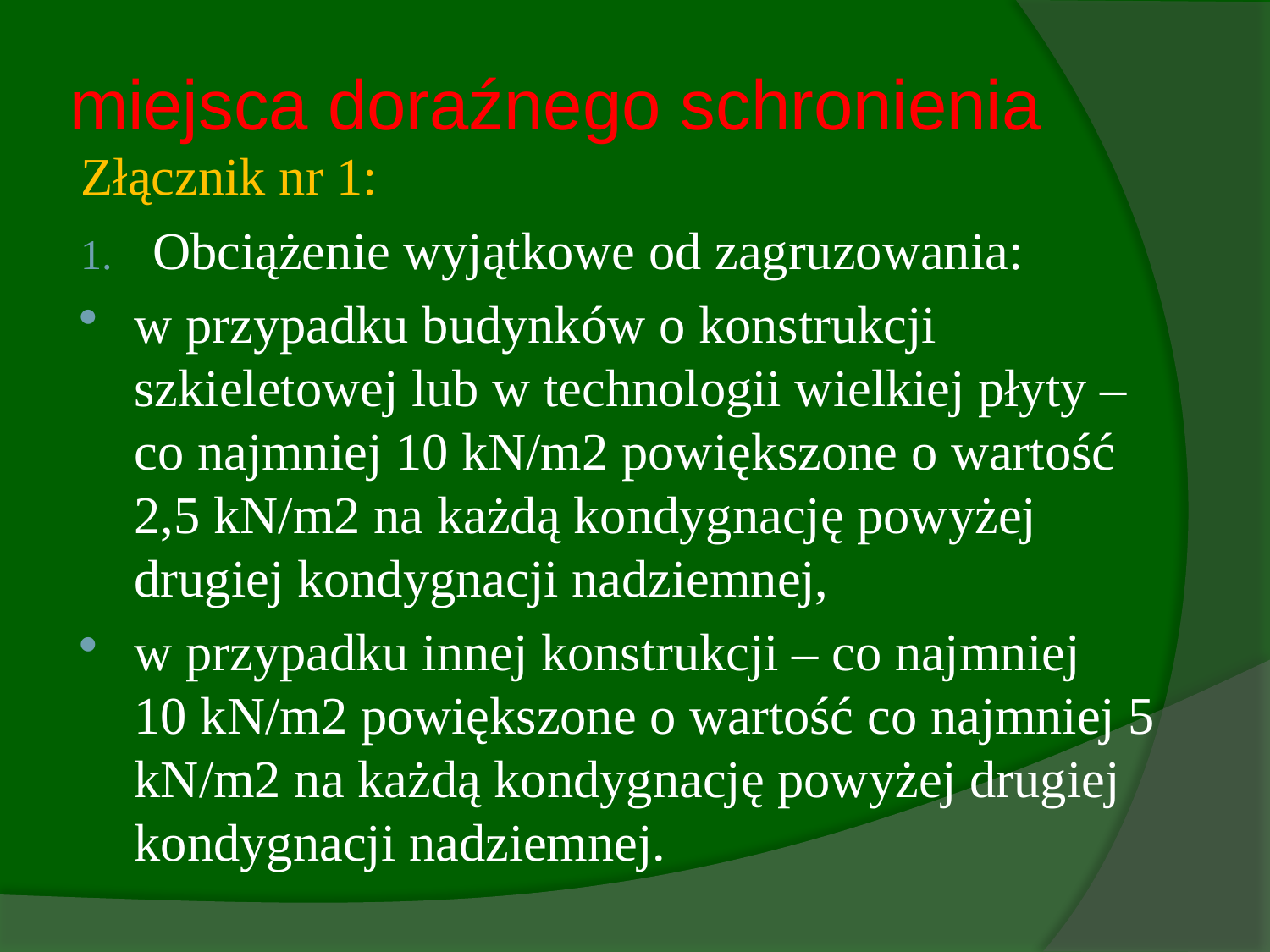

# miejsca doraźnego schronienia
Złącznik nr 1:
Obciążenie wyjątkowe od zagruzowania:
w przypadku budynków o konstrukcji szkieletowej lub w technologii wielkiej płyty –
co najmniej 10 kN/m2 powiększone o wartość 2,5 kN/m2 na każdą kondygnację powyżej drugiej kondygnacji nadziemnej,
w przypadku innej konstrukcji – co najmniej
10 kN/m2 powiększone o wartość co najmniej 5 kN/m2 na każdą kondygnację powyżej drugiej kondygnacji nadziemnej.